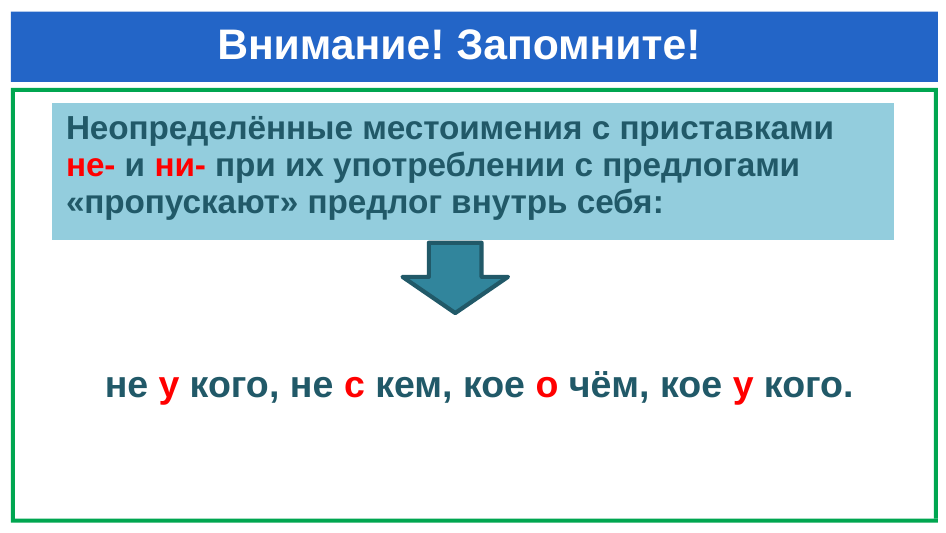

# Внимание! Запомните!
| Неопределённые местоимения с приставками не- и ни- при их употреблении с предлогами «пропускают» предлог внутрь себя: |
| --- |

          не у кого, не с кем, кое о чём, кое у кого.